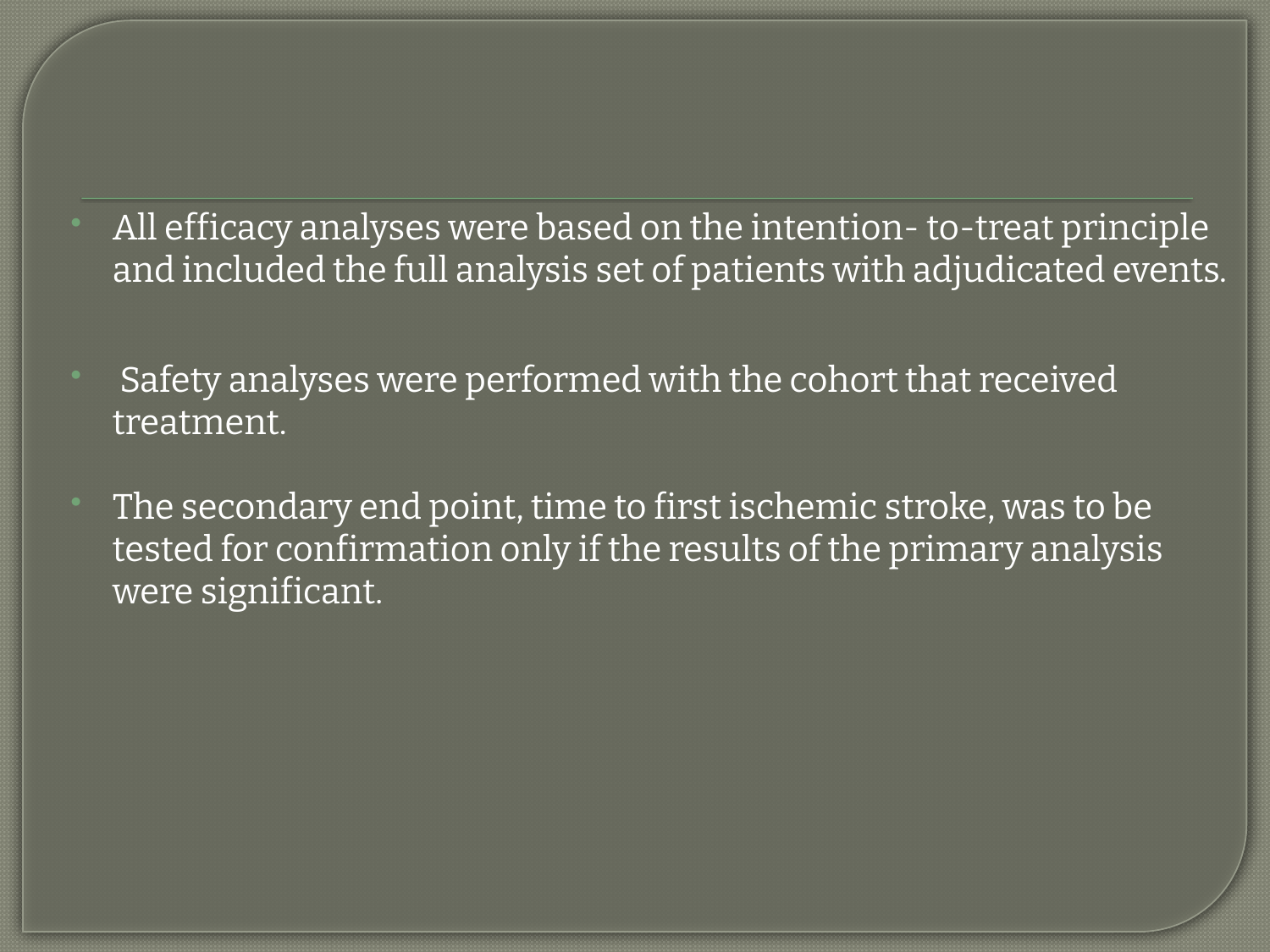

All efficacy analyses were based on the intention- to-treat principle and included the full analysis set of patients with adjudicated events.

 Safety analyses were performed with the cohort that received treatment.

The secondary end point, time to first ischemic stroke, was to be tested for confirmation only if the results of the primary analysis were significant.